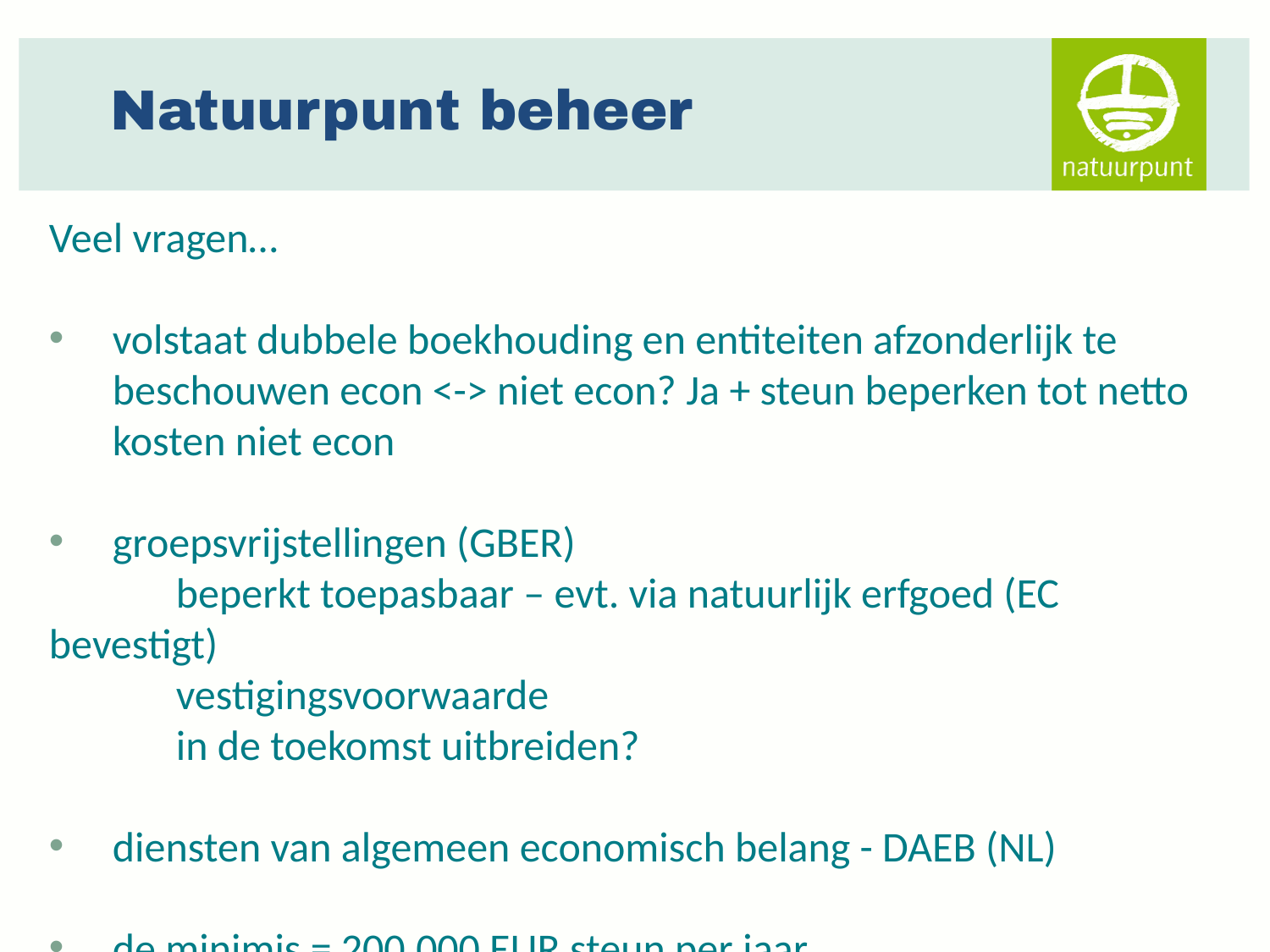

# Natuurpunt beheer
Veel vragen…

volstaat dubbele boekhouding en entiteiten afzonderlijk te beschouwen econ <-> niet econ? Ja + steun beperken tot netto kosten niet econ

groepsvrijstellingen (GBER)
	beperkt toepasbaar – evt. via natuurlijk erfgoed (EC bevestigt)
	vestigingsvoorwaarde
	in de toekomst uitbreiden?

diensten van algemeen economisch belang - DAEB (NL)

de minimis = 200.000 EUR steun per jaar